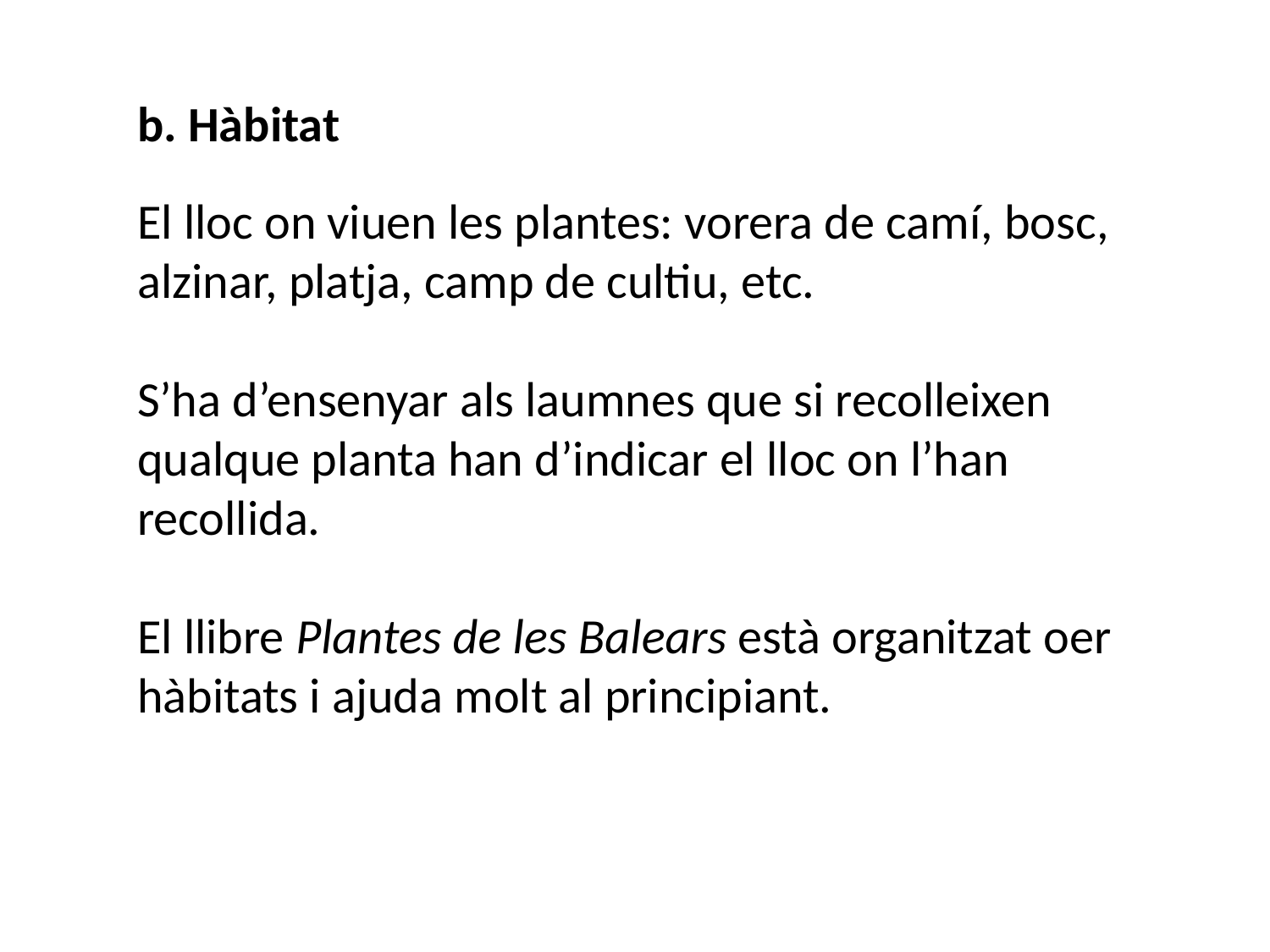

b. Hàbitat

El lloc on viuen les plantes: vorera de camí, bosc, alzinar, platja, camp de cultiu, etc.

S’ha d’ensenyar als laumnes que si recolleixen qualque planta han d’indicar el lloc on l’han recollida.

El llibre Plantes de les Balears està organitzat oer hàbitats i ajuda molt al principiant.